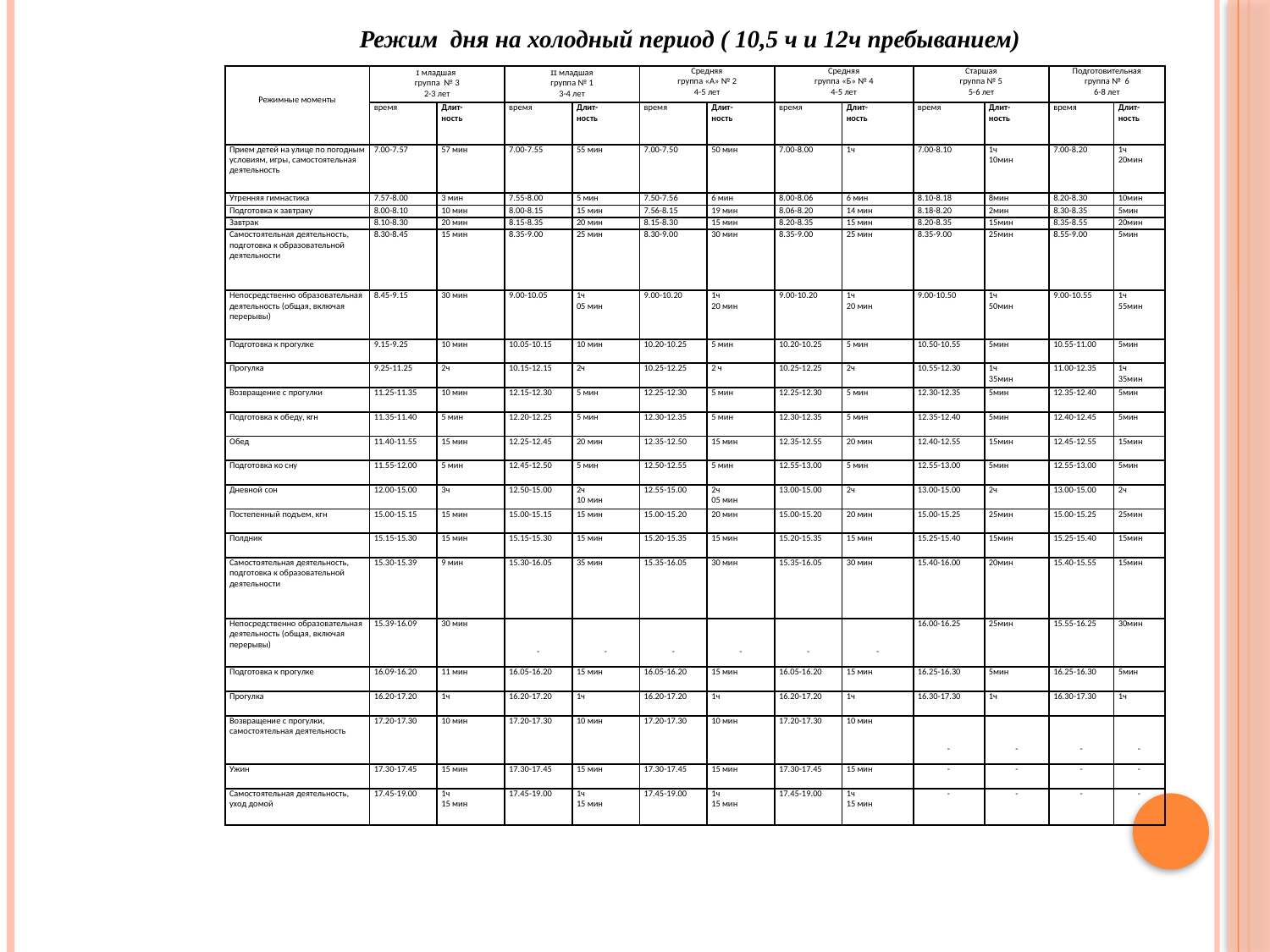

Режим  дня на холодный период ( 10,5 ч и 12ч пребыванием)

| Режимные моменты | ɪ младшая группа № 3 2-3 лет |  | ɪɪ младшая группа № 1 3-4 лет |  | Средняя группа «А» № 2 4-5 лет |  | Средняя группа «Б» № 4 4-5 лет |  | Старшая группа № 5 5-6 лет |  | Подготовительная группа № 6 6-8 лет |  |
| --- | --- | --- | --- | --- | --- | --- | --- | --- | --- | --- | --- | --- |
|  | время | Длит- ность | время | Длит- ность | время | Длит- ность | время | Длит- ность | время | Длит- ность | время | Длит- ность |
| Прием детей на улице по погодным условиям, игры, самостоятельная деятельность | 7.00-7.57 | 57 мин | 7.00-7.55 | 55 мин | 7.00-7.50 | 50 мин | 7.00-8.00 | 1ч | 7.00-8.10 | 1ч 10мин | 7.00-8.20 | 1ч 20мин |
| Утренняя гимнастика | 7.57-8.00 | 3 мин | 7.55-8.00 | 5 мин | 7.50-7.56 | 6 мин | 8.00-8.06 | 6 мин | 8.10-8.18 | 8мин | 8.20-8.30 | 10мин |
| Подготовка к завтраку | 8.00-8.10 | 10 мин | 8.00-8.15 | 15 мин | 7.56-8.15 | 19 мин | 8.06-8.20 | 14 мин | 8.18-8.20 | 2мин | 8.30-8.35 | 5мин |
| Завтрак | 8.10-8.30 | 20 мин | 8.15-8.35 | 20 мин | 8.15-8.30 | 15 мин | 8.20-8.35 | 15 мин | 8.20-8.35 | 15мин | 8.35-8.55 | 20мин |
| Самостоятельная деятельность, подготовка к образовательной деятельности | 8.30-8.45 | 15 мин | 8.35-9.00 | 25 мин | 8.30-9.00 | 30 мин | 8.35-9.00 | 25 мин | 8.35-9.00 | 25мин | 8.55-9.00 | 5мин |
| Непосредственно образовательная деятельность (общая, включая перерывы) | 8.45-9.15 | 30 мин | 9.00-10.05 | 1ч 05 мин | 9.00-10.20 | 1ч 20 мин | 9.00-10.20 | 1ч 20 мин | 9.00-10.50 | 1ч 50мин | 9.00-10.55 | 1ч 55мин |
| Подготовка к прогулке | 9.15-9.25 | 10 мин | 10.05-10.15 | 10 мин | 10.20-10.25 | 5 мин | 10.20-10.25 | 5 мин | 10.50-10.55 | 5мин | 10.55-11.00 | 5мин |
| Прогулка | 9.25-11.25 | 2ч | 10.15-12.15 | 2ч | 10.25-12.25 | 2 ч | 10.25-12.25 | 2ч | 10.55-12.30 | 1ч 35мин | 11.00-12.35 | 1ч 35мин |
| Возвращение с прогулки | 11.25-11.35 | 10 мин | 12.15-12.30 | 5 мин | 12.25-12.30 | 5 мин | 12.25-12.30 | 5 мин | 12.30-12.35 | 5мин | 12.35-12.40 | 5мин |
| Подготовка к обеду, кгн | 11.35-11.40 | 5 мин | 12.20-12.25 | 5 мин | 12.30-12.35 | 5 мин | 12.30-12.35 | 5 мин | 12.35-12.40 | 5мин | 12.40-12.45 | 5мин |
| Обед | 11.40-11.55 | 15 мин | 12.25-12.45 | 20 мин | 12.35-12.50 | 15 мин | 12.35-12.55 | 20 мин | 12.40-12.55 | 15мин | 12.45-12.55 | 15мин |
| Подготовка ко сну | 11.55-12.00 | 5 мин | 12.45-12.50 | 5 мин | 12.50-12.55 | 5 мин | 12.55-13.00 | 5 мин | 12.55-13.00 | 5мин | 12.55-13.00 | 5мин |
| Дневной сон | 12.00-15.00 | 3ч | 12.50-15.00 | 2ч 10 мин | 12.55-15.00 | 2ч 05 мин | 13.00-15.00 | 2ч | 13.00-15.00 | 2ч | 13.00-15.00 | 2ч |
| Постепенный подъем, кгн | 15.00-15.15 | 15 мин | 15.00-15.15 | 15 мин | 15.00-15.20 | 20 мин | 15.00-15.20 | 20 мин | 15.00-15.25 | 25мин | 15.00-15.25 | 25мин |
| Полдник | 15.15-15.30 | 15 мин | 15.15-15.30 | 15 мин | 15.20-15.35 | 15 мин | 15.20-15.35 | 15 мин | 15.25-15.40 | 15мин | 15.25-15.40 | 15мин |
| Самостоятельная деятельность, подготовка к образовательной деятельности | 15.30-15.39 | 9 мин | 15.30-16.05 | 35 мин | 15.35-16.05 | 30 мин | 15.35-16.05 | 30 мин | 15.40-16.00 | 20мин | 15.40-15.55 | 15мин |
| Непосредственно образовательная деятельность (общая, включая перерывы) | 15.39-16.09 | 30 мин | - | - | - | - | - | - | 16.00-16.25 | 25мин | 15.55-16.25 | 30мин |
| Подготовка к прогулке | 16.09-16.20 | 11 мин | 16.05-16.20 | 15 мин | 16.05-16.20 | 15 мин | 16.05-16.20 | 15 мин | 16.25-16.30 | 5мин | 16.25-16.30 | 5мин |
| Прогулка | 16.20-17.20 | 1ч | 16.20-17.20 | 1ч | 16.20-17.20 | 1ч | 16.20-17.20 | 1ч | 16.30-17.30 | 1ч | 16.30-17.30 | 1ч |
| Возвращение с прогулки, самостоятельная деятельность | 17.20-17.30 | 10 мин | 17.20-17.30 | 10 мин | 17.20-17.30 | 10 мин | 17.20-17.30 | 10 мин | - | - | - | - |
| Ужин | 17.30-17.45 | 15 мин | 17.30-17.45 | 15 мин | 17.30-17.45 | 15 мин | 17.30-17.45 | 15 мин | - | - | - | - |
| Самостоятельная деятельность, уход домой | 17.45-19.00 | 1ч 15 мин | 17.45-19.00 | 1ч 15 мин | 17.45-19.00 | 1ч 15 мин | 17.45-19.00 | 1ч 15 мин | - | - | - | - |